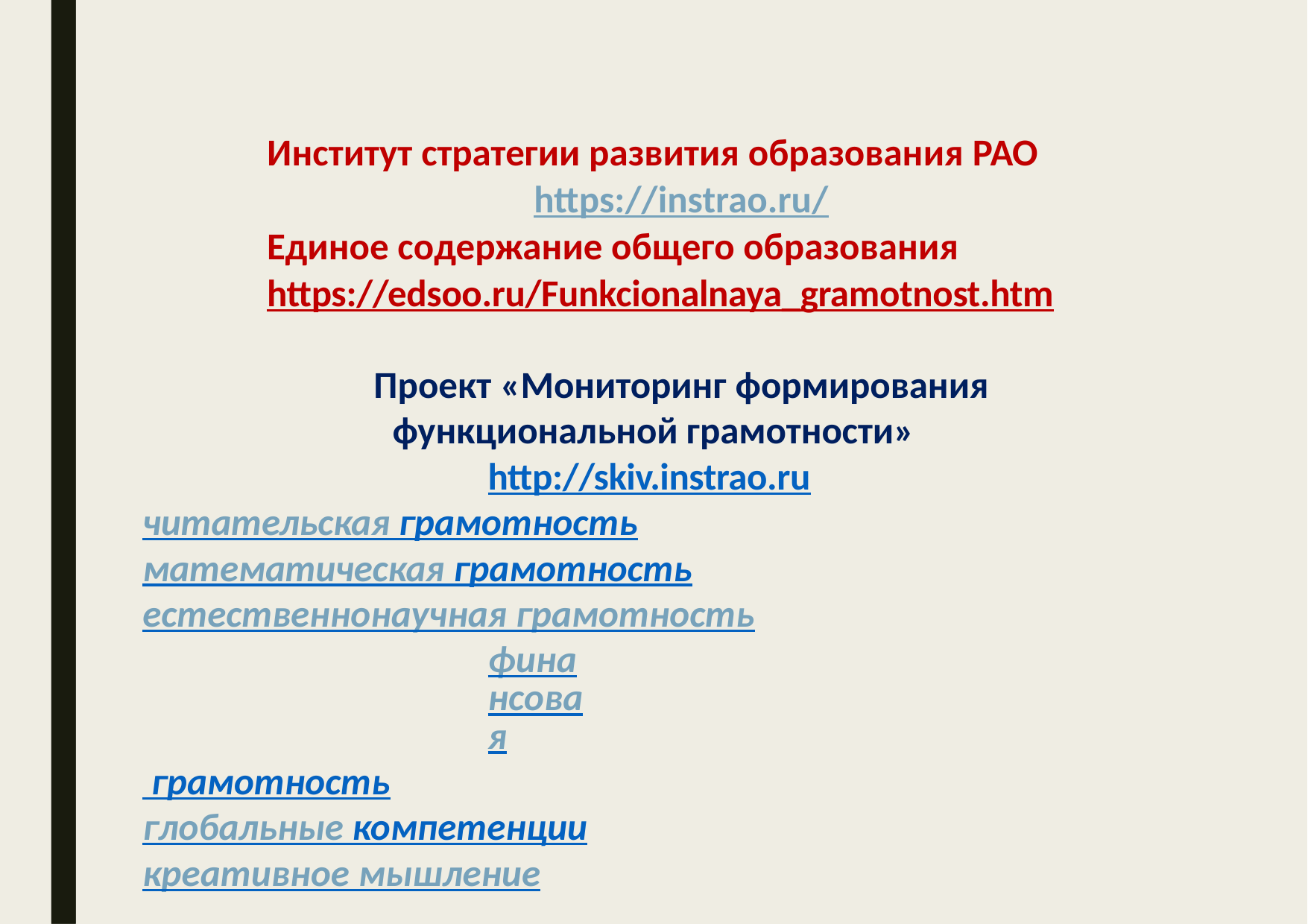

Институт стратегии развития образования РАО
https://instrao.ru/
Единое содержание общего образования
https://edsoo.ru/Funkcionalnaya_gramotnost.htm

Проект «Мониторинг формирования функциональной грамотности»
http://skiv.instrao.ru читательская грамотность математическая грамотность естественнонаучная грамотность
финансовая грамотность глобальные компетенции креативное мышление